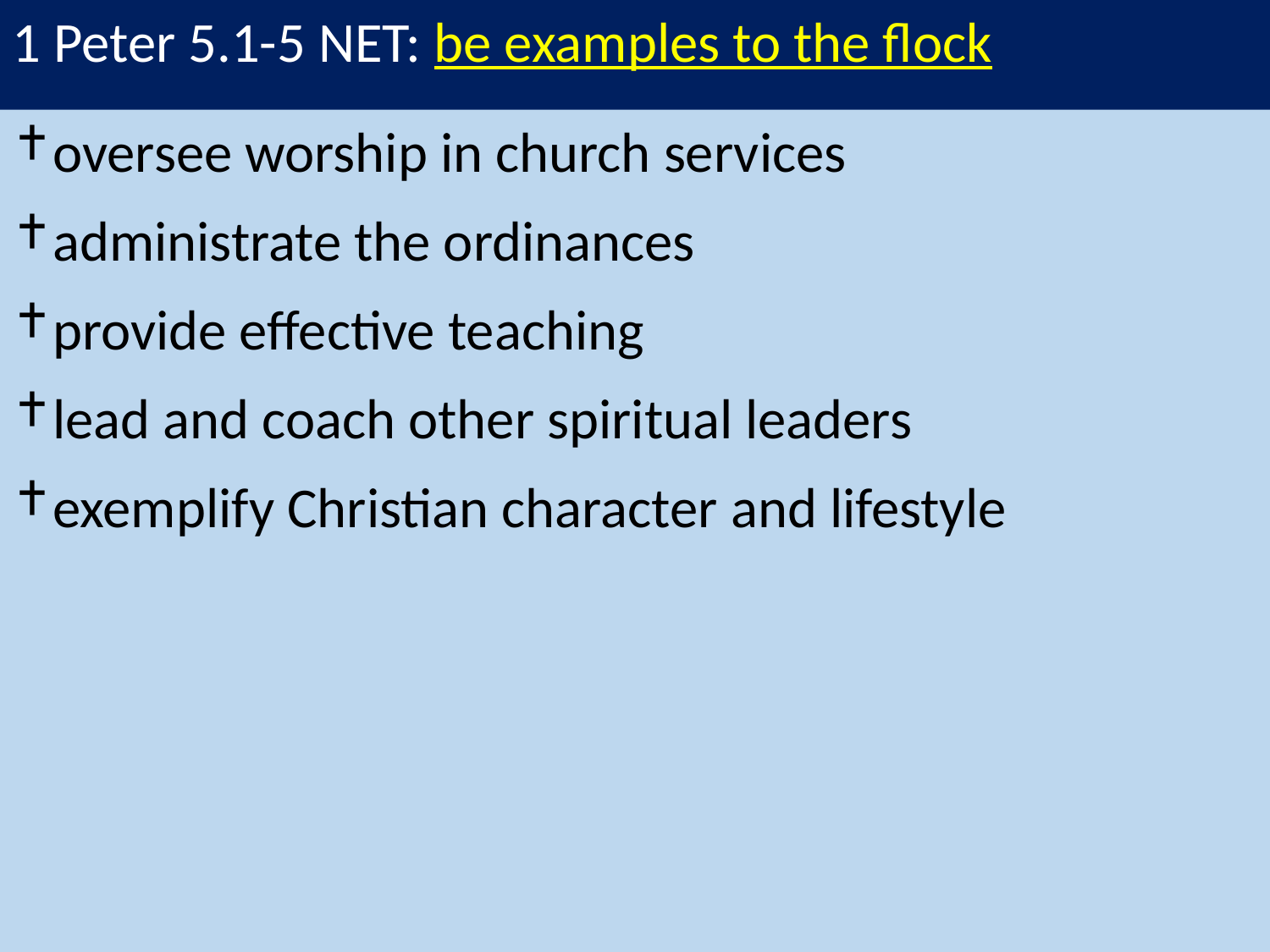

1 Peter 5.1-5 NET: be examples to the flock
oversee worship in church services
administrate the ordinances
provide effective teaching
lead and coach other spiritual leaders
exemplify Christian character and lifestyle